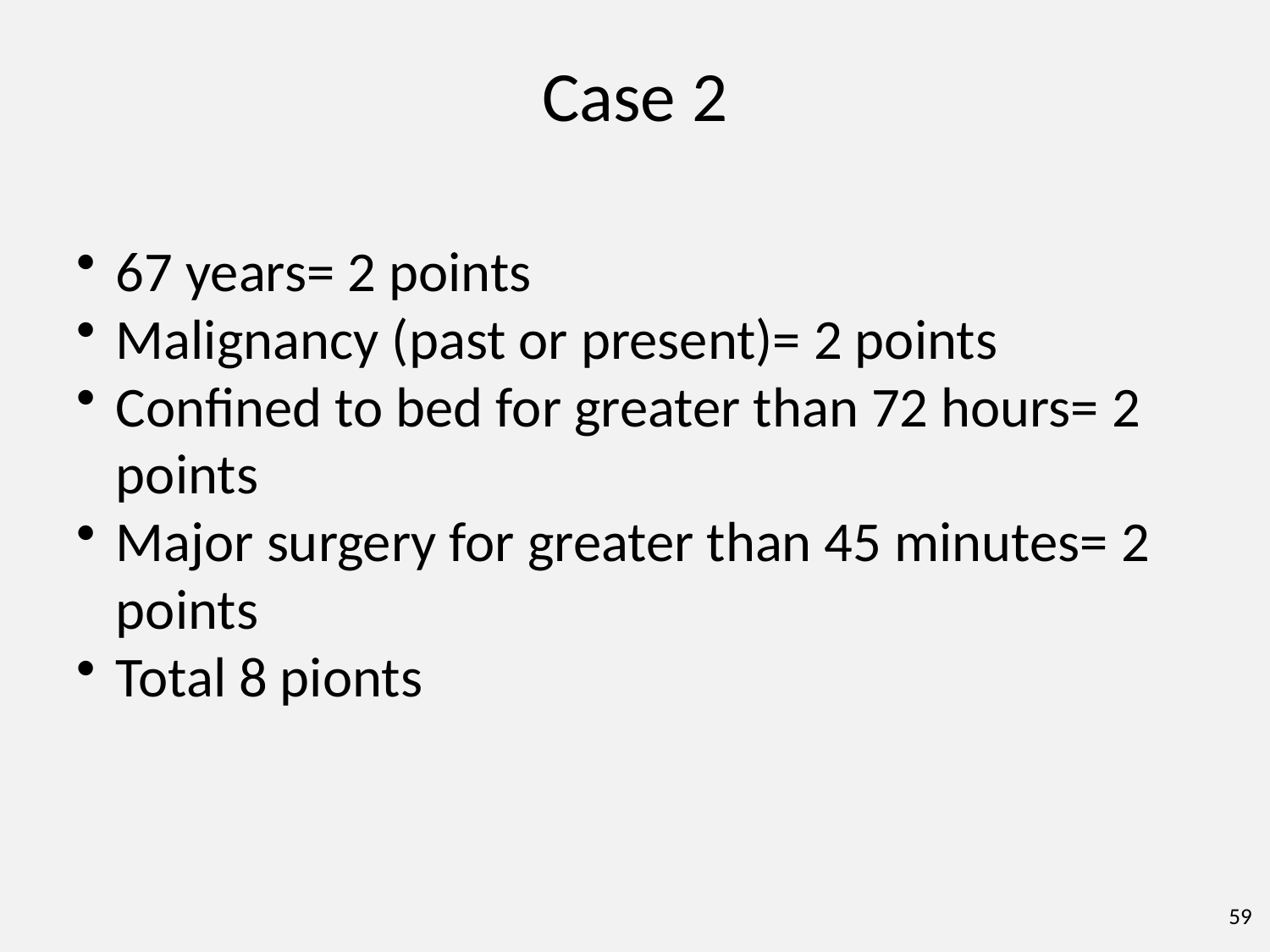

# Case 2
67 years= 2 points
Malignancy (past or present)= 2 points
Confined to bed for greater than 72 hours= 2 points
Major surgery for greater than 45 minutes= 2 points
Total 8 pionts